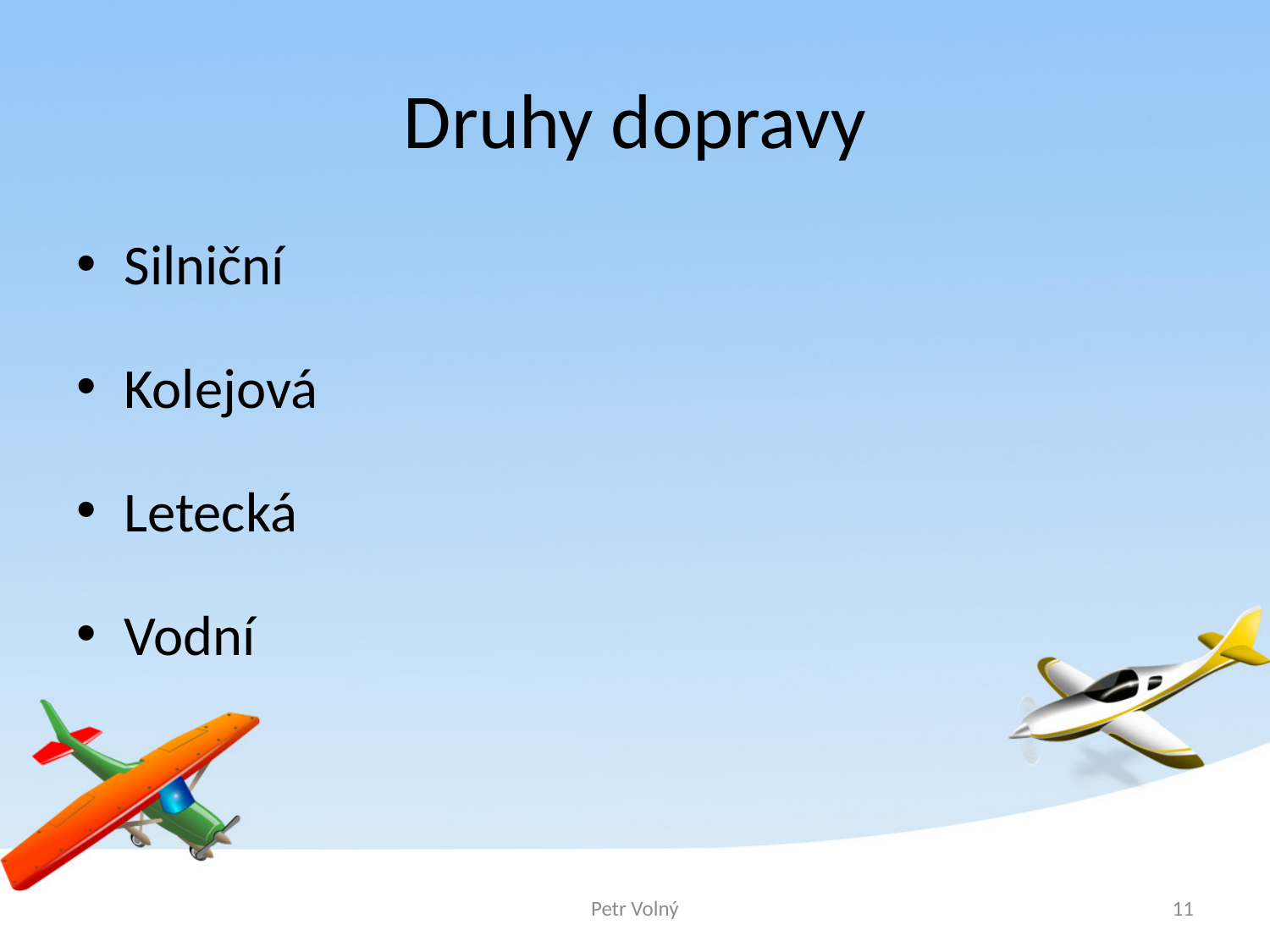

# Druhy dopravy
Silniční

Kolejová

Letecká

Vodní
Petr Volný
11